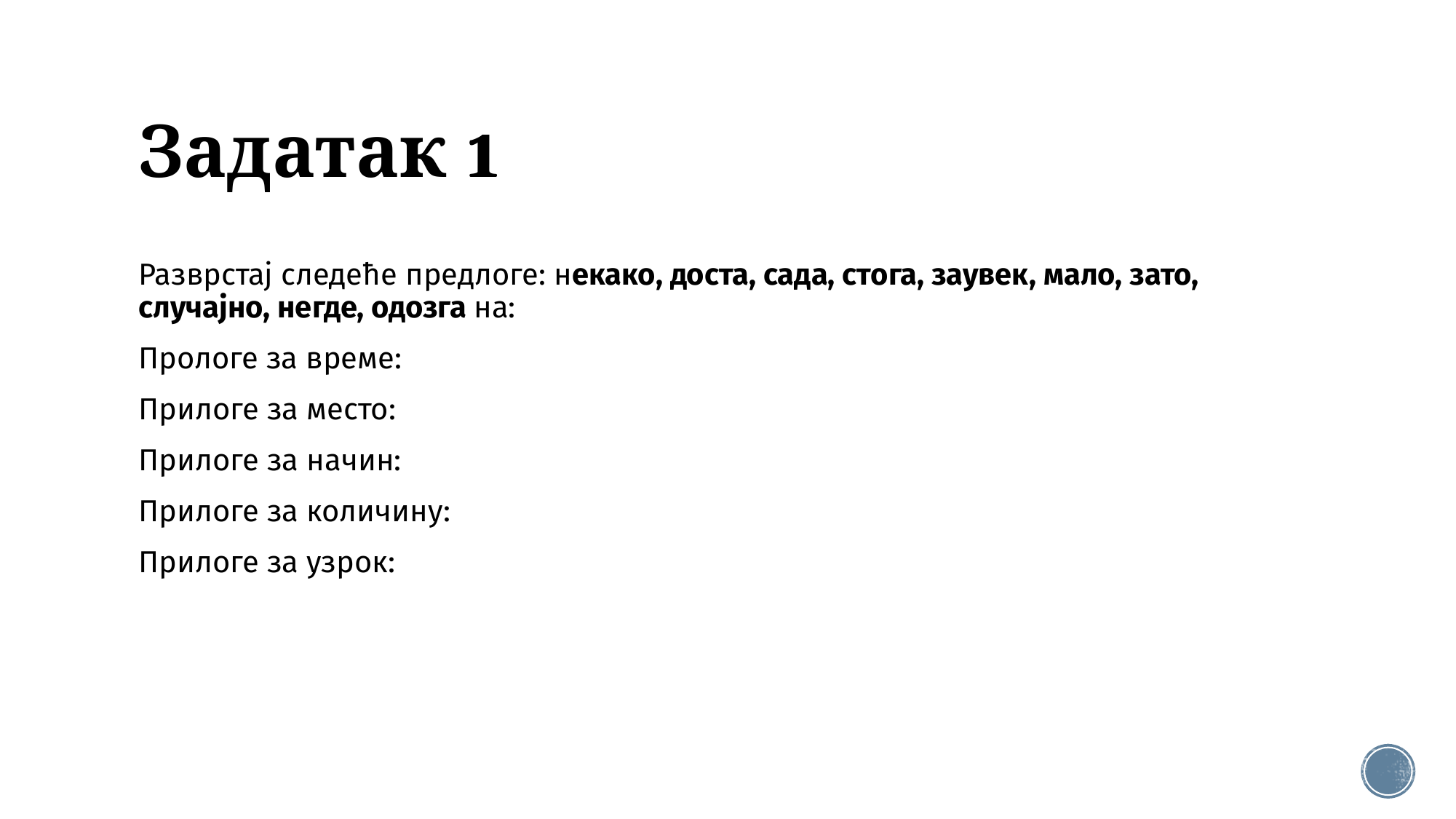

# Задатак 1
Разврстај следеће предлоге: некако, доста, сада, стога, заувек, мало, зато, случајно, негде, одозга на:
Прологе за време:
Прилоге за место:
Прилоге за начин:
Прилоге за количину:
Прилоге за узрок: